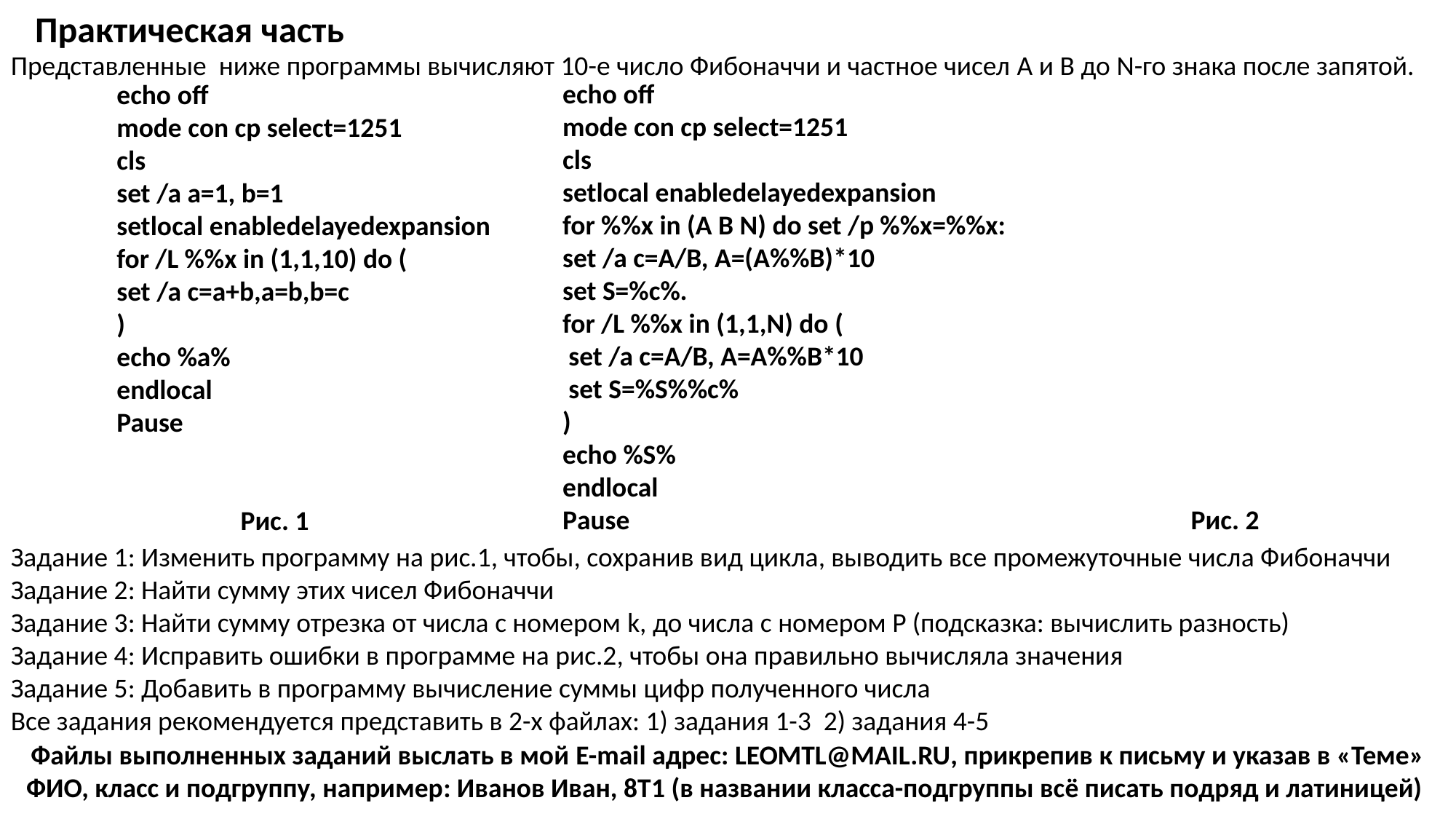

Практическая часть
Представленные  ниже программы вычисляют 10-е число Фибоначчи и частное чисел A и B до N-го знака после запятой.
echo off
mode con cp select=1251
cls
setlocal enabledelayedexpansion
for %%x in (A B N) do set /p %%x=%%x:
set /a c=A/B, A=(A%%B)*10
set S=%c%.
for /L %%x in (1,1,N) do (
 set /a c=A/B, A=A%%B*10
 set S=%S%%c%
)
echo %S%
endlocal
Pause                                                                                           Рис. 2
echo off
mode con cp select=1251
cls
set /a a=1, b=1
setlocal enabledelayedexpansion
for /L %%x in (1,1,10) do (
set /a c=a+b,a=b,b=c
)
echo %a%
endlocal
Pause

                    Рис. 1
Задание 1: Изменить программу на рис.1, чтобы, сохранив вид цикла, выводить все промежуточные числа Фибоначчи
Задание 2: Найти сумму этих чисел Фибоначчи
Задание 3: Найти сумму отрезка от числа с номером k, до числа с номером P (подсказка: вычислить разность)
Задание 4: Исправить ошибки в программе на рис.2, чтобы она правильно вычисляла значения
Задание 5: Добавить в программу вычисление суммы цифр полученного числа
Все задания рекомендуется представить в 2-х файлах: 1) задания 1-3  2) задания 4-5

Файлы выполненных заданий выслать в мой E-mail адрес: LEOMTL@MAIL.RU, прикрепив к письму и указав в «Теме» ФИО, класс и подгруппу, например: Иванов Иван, 8Т1 (в названии класса-подгруппы всё писать подряд и латиницей)